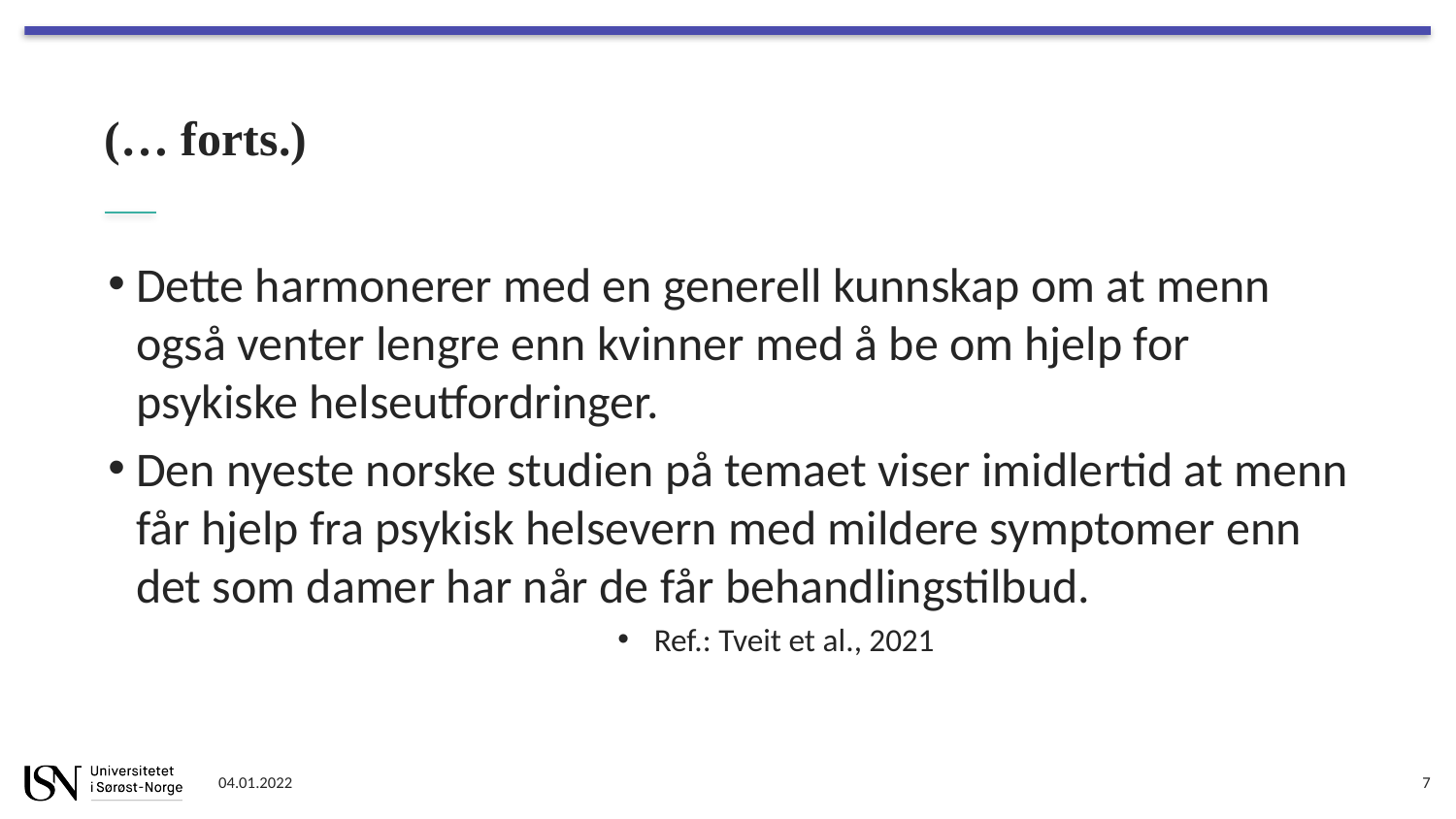

# (… forts.)
Dette harmonerer med en generell kunnskap om at menn også venter lengre enn kvinner med å be om hjelp for psykiske helseutfordringer.
Den nyeste norske studien på temaet viser imidlertid at menn får hjelp fra psykisk helsevern med mildere symptomer enn det som damer har når de får behandlingstilbud.
Ref.: Tveit et al., 2021

04.01.2022
7